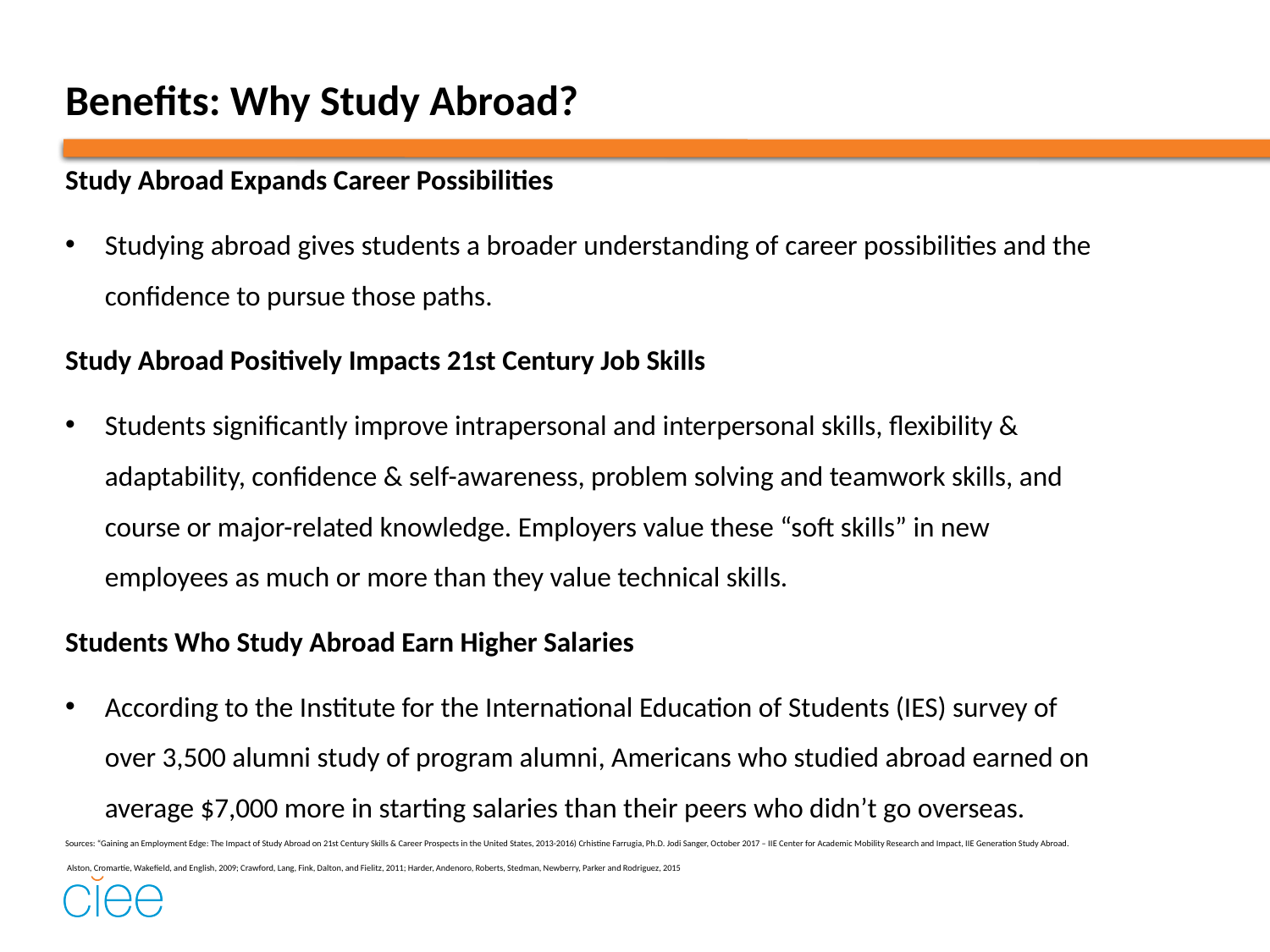

# Benefits: Why Study Abroad?
Study Abroad Expands Career Possibilities
Studying abroad gives students a broader understanding of career possibilities and the confidence to pursue those paths.
Study Abroad Positively Impacts 21st Century Job Skills
Students significantly improve intrapersonal and interpersonal skills, flexibility & adaptability, confidence & self-awareness, problem solving and teamwork skills, and course or major-related knowledge. Employers value these “soft skills” in new employees as much or more than they value technical skills.
Students Who Study Abroad Earn Higher Salaries
According to the Institute for the International Education of Students (IES) survey of over 3,500 alumni study of program alumni, Americans who studied abroad earned on average $7,000 more in starting salaries than their peers who didn’t go overseas.
Sources: “Gaining an Employment Edge: The Impact of Study Abroad on 21st Century Skills & Career Prospects in the United States, 2013-2016) Crhistine Farrugia, Ph.D. Jodi Sanger, October 2017 – IIE Center for Academic Mobility Research and Impact, IIE Generation Study Abroad.
 Alston, Cromartie, Wakefield, and English, 2009; Crawford, Lang, Fink, Dalton, and Fielitz, 2011; Harder, Andenoro, Roberts, Stedman, Newberry, Parker and Rodriguez, 2015